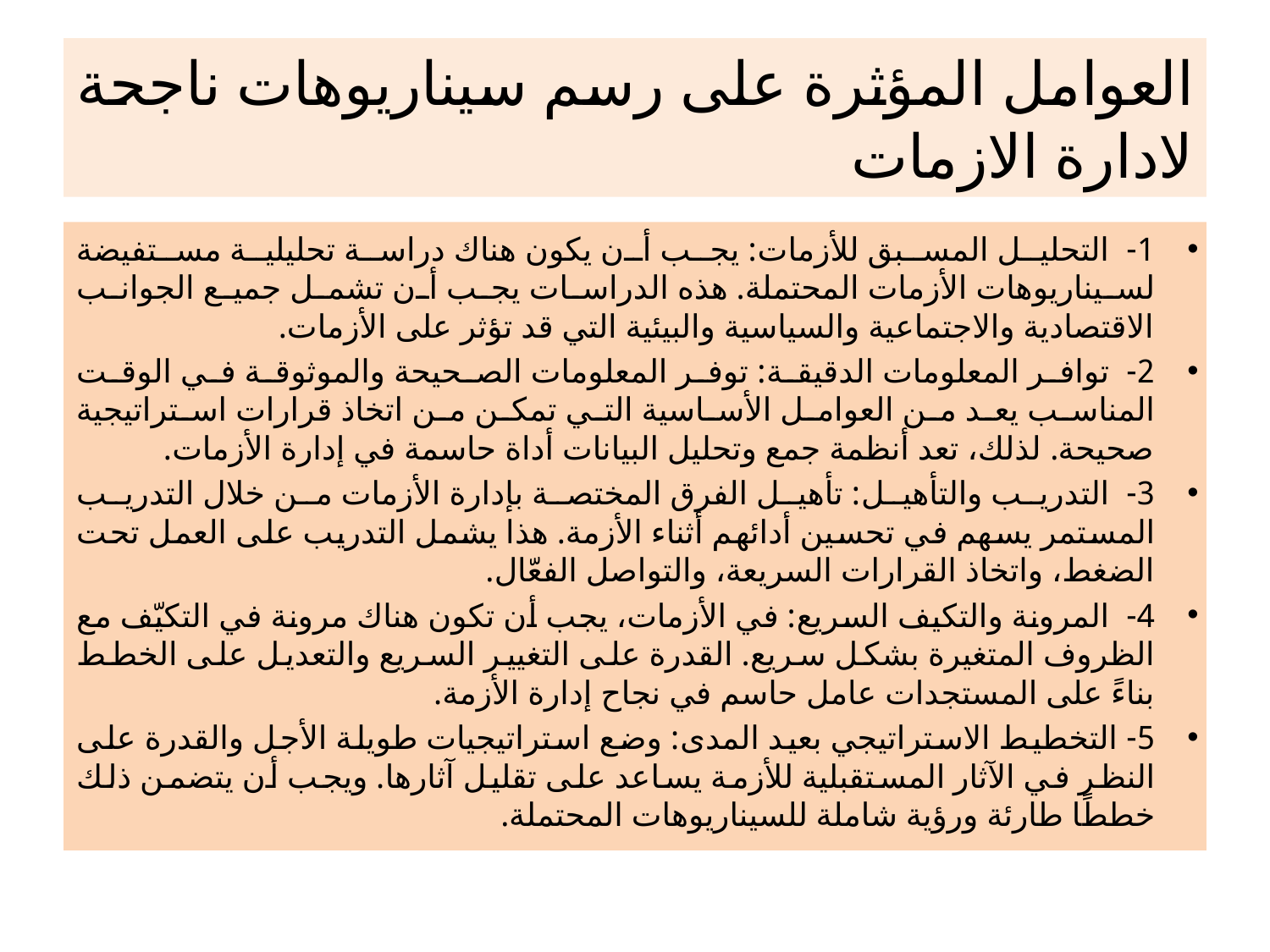

# العوامل المؤثرة على رسم سيناريوهات ناجحة لادارة الازمات
1-	  التحليل المسبق للأزمات: يجب أن يكون هناك دراسة تحليلية مستفيضة لسيناريوهات الأزمات المحتملة. هذه الدراسات يجب أن تشمل جميع الجوانب الاقتصادية والاجتماعية والسياسية والبيئية التي قد تؤثر على الأزمات.
2-	  توافر المعلومات الدقيقة: توفر المعلومات الصحيحة والموثوقة في الوقت المناسب يعد من العوامل الأساسية التي تمكن من اتخاذ قرارات استراتيجية صحيحة. لذلك، تعد أنظمة جمع وتحليل البيانات أداة حاسمة في إدارة الأزمات.
3-	  التدريب والتأهيل: تأهيل الفرق المختصة بإدارة الأزمات من خلال التدريب المستمر يسهم في تحسين أدائهم أثناء الأزمة. هذا يشمل التدريب على العمل تحت الضغط، واتخاذ القرارات السريعة، والتواصل الفعّال.
4-	  المرونة والتكيف السريع: في الأزمات، يجب أن تكون هناك مرونة في التكيّف مع الظروف المتغيرة بشكل سريع. القدرة على التغيير السريع والتعديل على الخطط بناءً على المستجدات عامل حاسم في نجاح إدارة الأزمة.
5-	 التخطيط الاستراتيجي بعيد المدى: وضع استراتيجيات طويلة الأجل والقدرة على النظر في الآثار المستقبلية للأزمة يساعد على تقليل آثارها. ويجب أن يتضمن ذلك خططًا طارئة ورؤية شاملة للسيناريوهات المحتملة.